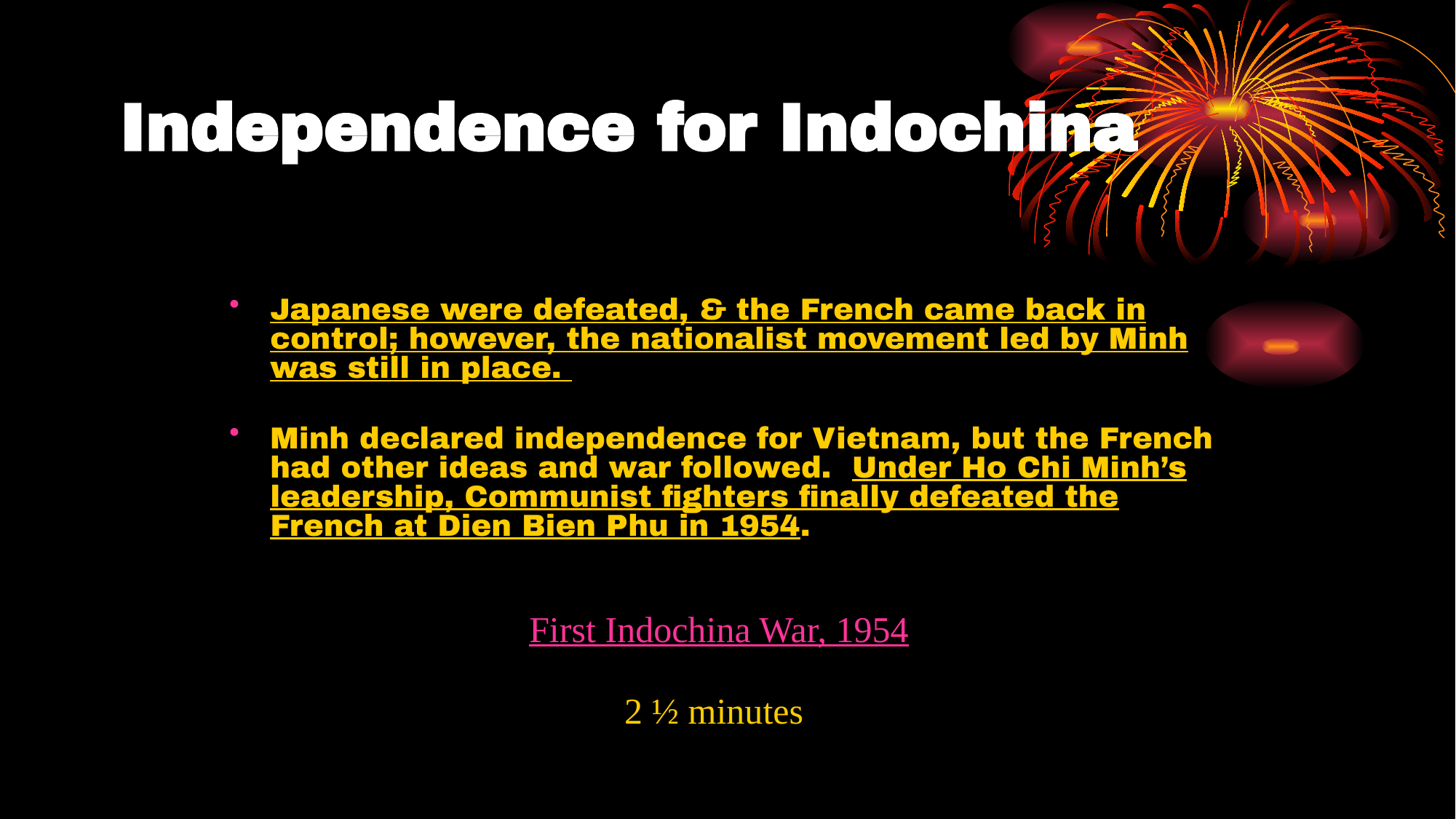

# Independence for Indochina
Japanese were defeated, & the French came back in control; however, the nationalist movement led by Minh was still in place.

Minh declared independence for Vietnam, but the French had other ideas and war followed.  Under Ho Chi Minh’s leadership, Communist fighters finally defeated the French at Dien Bien Phu in 1954.

First Indochina War, 1954
2 ½ minutes